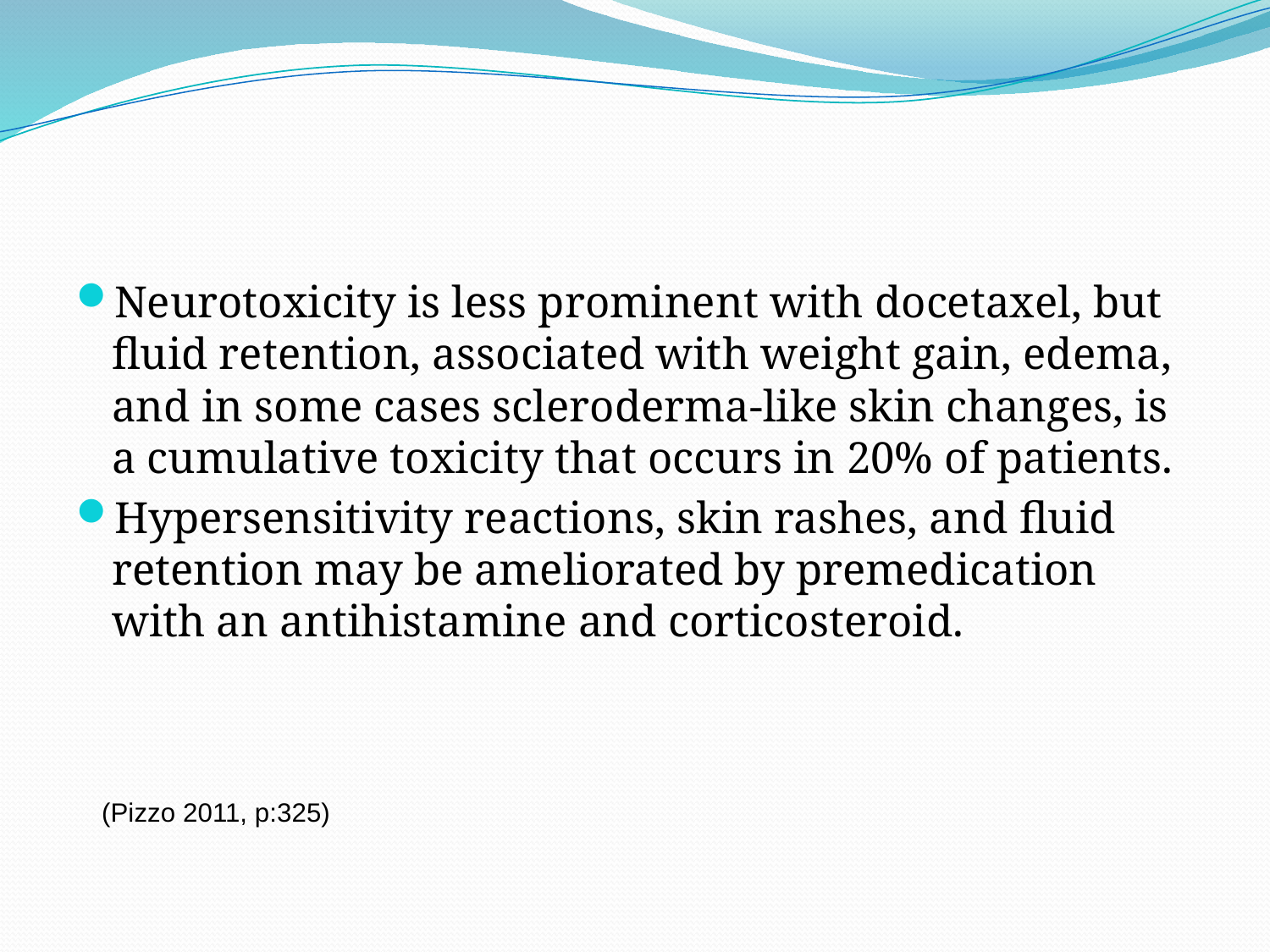

#
Neurotoxicity is less prominent with docetaxel, but fluid retention, associated with weight gain, edema, and in some cases scleroderma-like skin changes, is a cumulative toxicity that occurs in 20% of patients.
Hypersensitivity reactions, skin rashes, and fluid retention may be ameliorated by premedication with an antihistamine and corticosteroid.

  (Pizzo 2011, p:325)